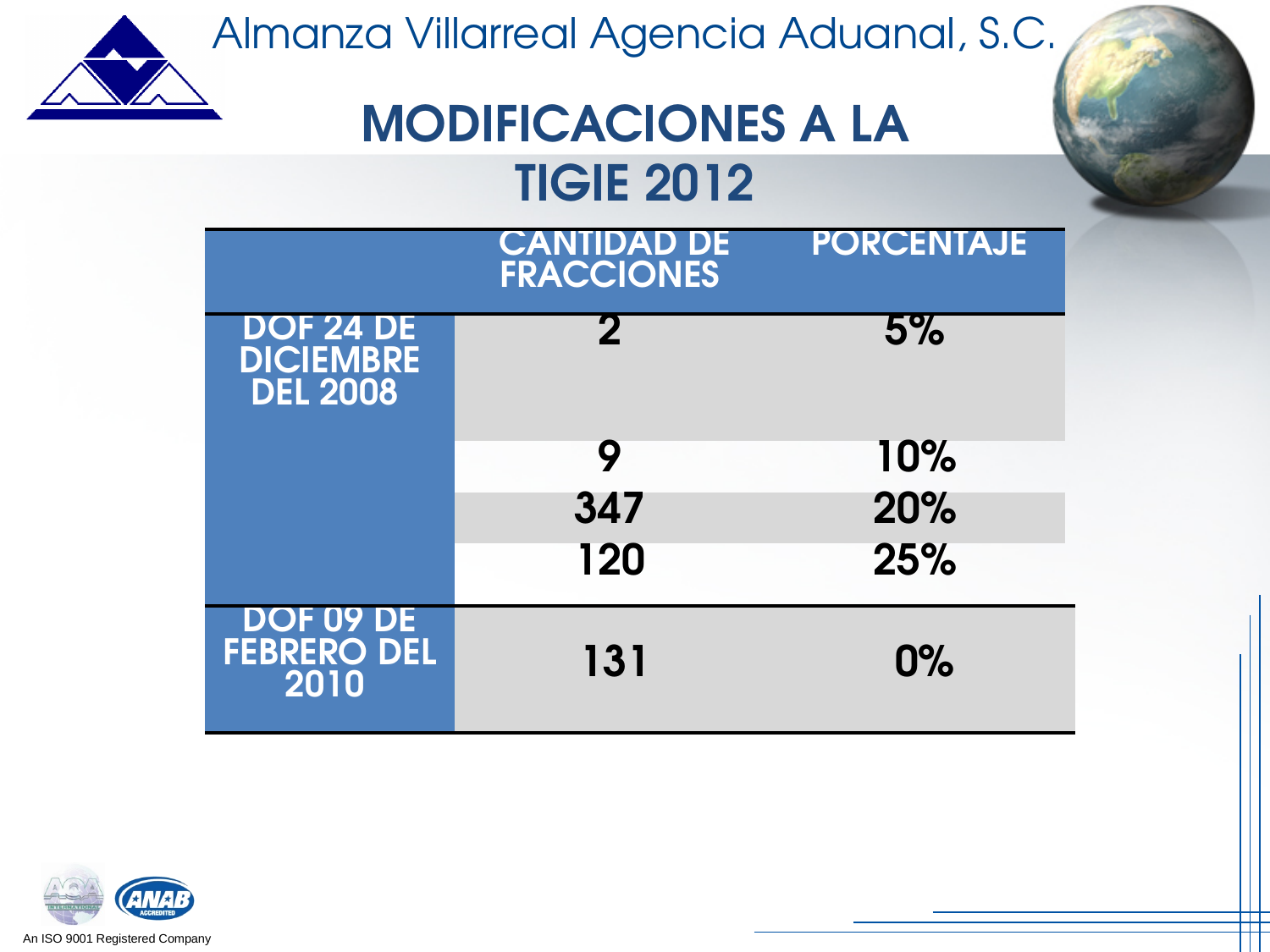

Almanza Villarreal Agencia Aduanal, S.C.

MODIFICACIONES A LA
TIGIE 2012
|  | CANTIDAD DE FRACCIONES | PORCENTAJE |
| --- | --- | --- |
| DOF 24 DE DICIEMBRE DEL 2008 | 2 | 5% |
|  | 9 | 10% |
|  | 347 | 20% |
|  | 120 | 25% |
| DOF 09 DE FEBRERO DEL 2010 | 131 | 0% |
| --- | --- | --- |